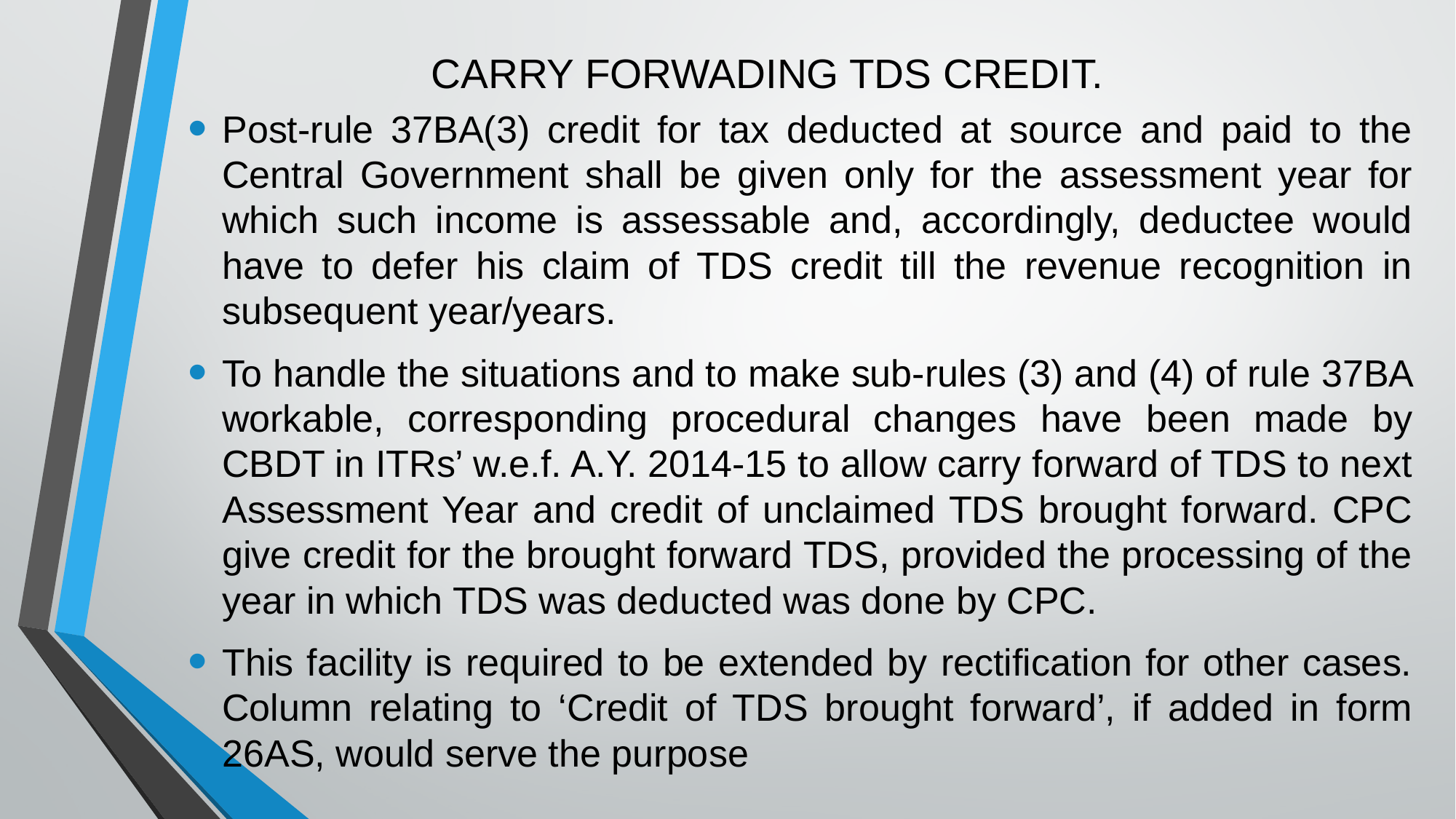

# CARRY FORWADING TDS CREDIT.
Post-rule 37BA(3) credit for tax deducted at source and paid to the Central Government shall be given only for the assessment year for which such income is assessable and, accordingly, deductee would have to defer his claim of TDS credit till the revenue recognition in subsequent year/years.
To handle the situations and to make sub-rules (3) and (4) of rule 37BA workable, corresponding procedural changes have been made by CBDT in ITRs’ w.e.f. A.Y. 2014-15 to allow carry forward of TDS to next Assessment Year and credit of unclaimed TDS brought forward. CPC give credit for the brought forward TDS, provided the processing of the year in which TDS was deducted was done by CPC.
This facility is required to be extended by rectification for other cases. Column relating to ‘Credit of TDS brought forward’, if added in form 26AS, would serve the purpose